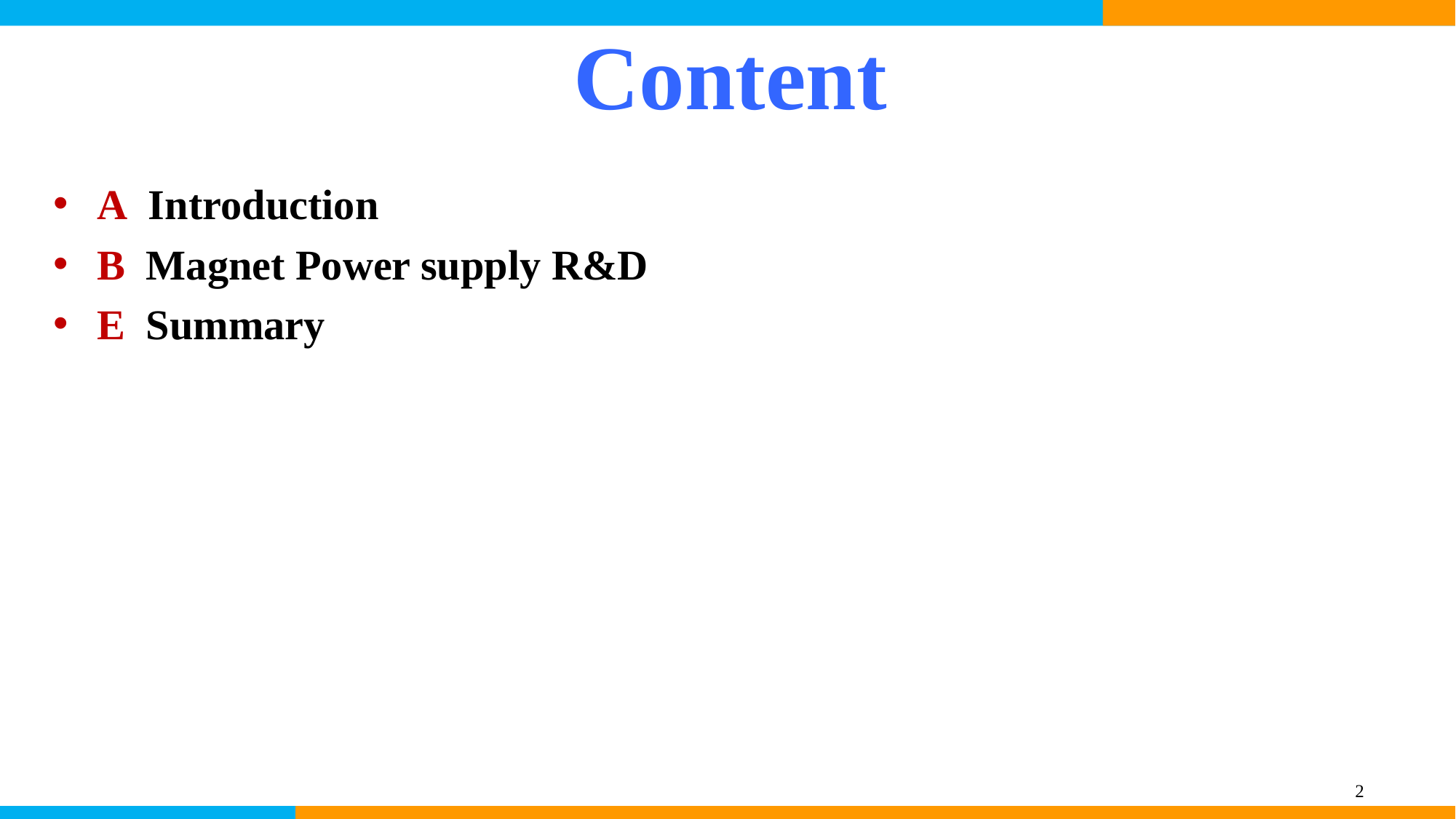

# Content
A  Introduction
B  Magnet Power supply R&D
E  Summary
2